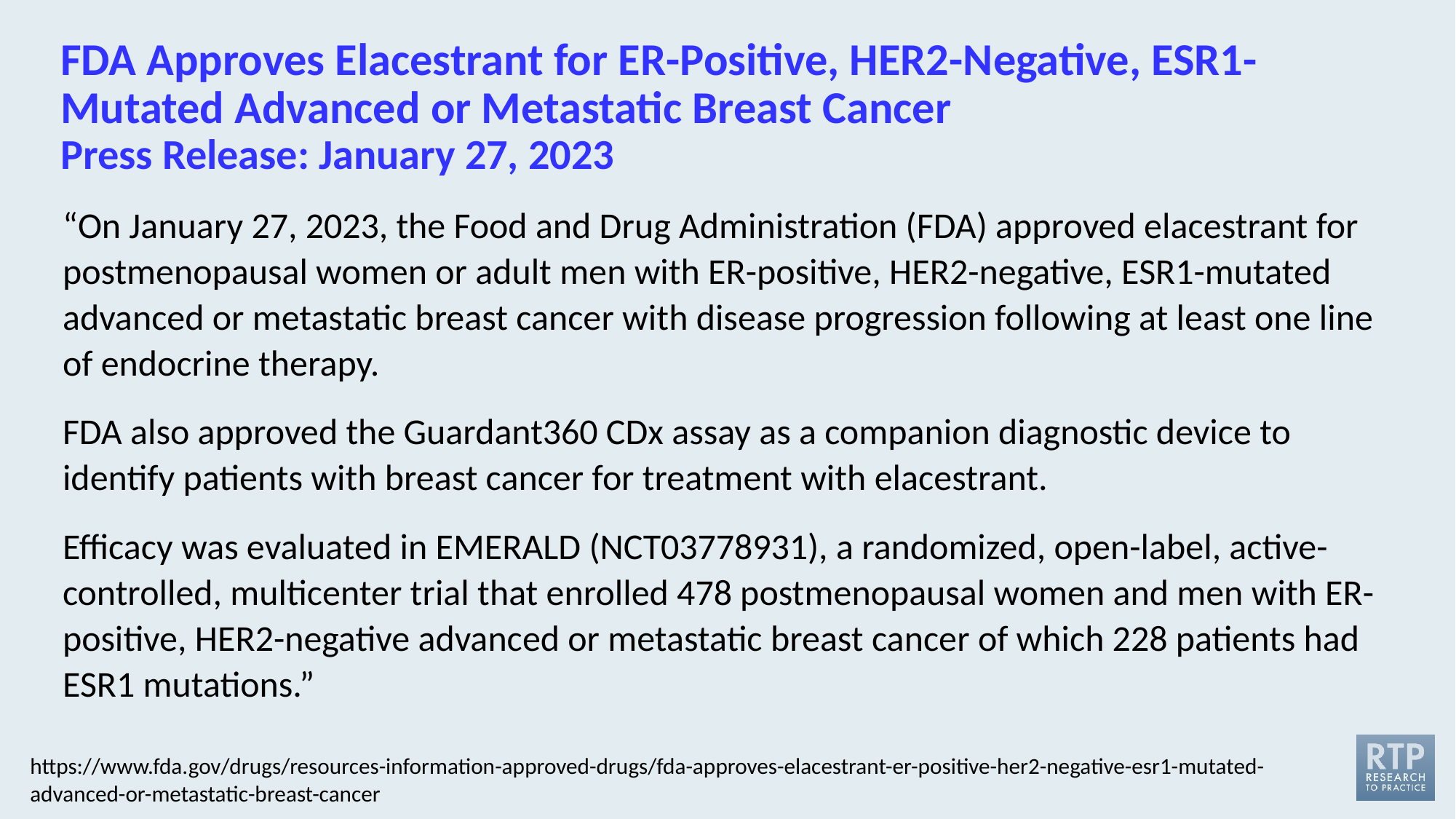

# FDA Approves Elacestrant for ER-Positive, HER2-Negative, ESR1-Mutated Advanced or Metastatic Breast Cancer Press Release: January 27, 2023
“On January 27, 2023, the Food and Drug Administration (FDA) approved elacestrant for postmenopausal women or adult men with ER-positive, HER2-negative, ESR1-mutated advanced or metastatic breast cancer with disease progression following at least one line of endocrine therapy.
FDA also approved the Guardant360 CDx assay as a companion diagnostic device to identify patients with breast cancer for treatment with elacestrant.
Efficacy was evaluated in EMERALD (NCT03778931), a randomized, open-label, active-controlled, multicenter trial that enrolled 478 postmenopausal women and men with ER-positive, HER2-negative advanced or metastatic breast cancer of which 228 patients had ESR1 mutations.”
https://www.fda.gov/drugs/resources-information-approved-drugs/fda-approves-elacestrant-er-positive-her2-negative-esr1-mutated-advanced-or-metastatic-breast-cancer